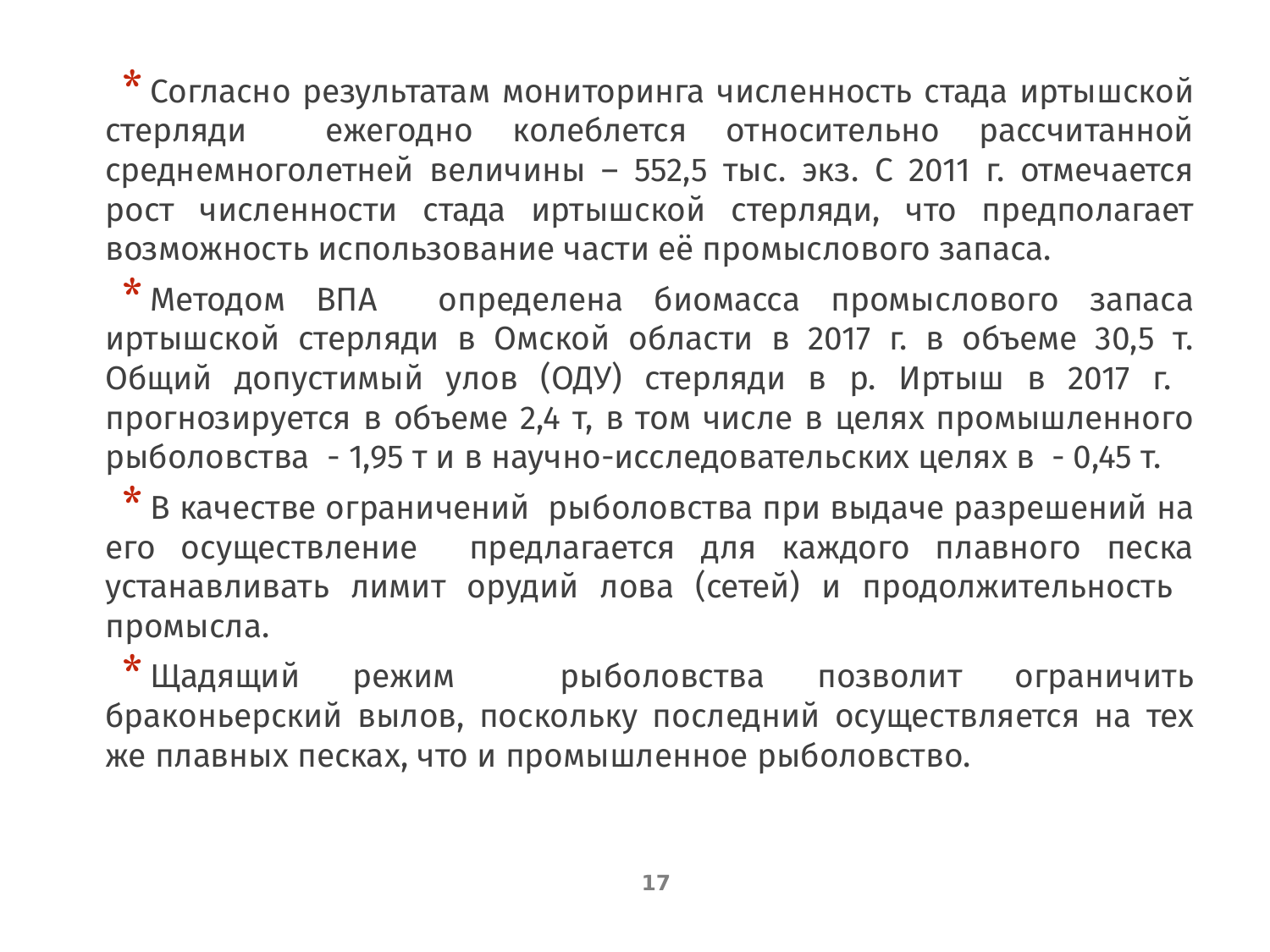

# Согласно результатам мониторинга численность стада иртышской стерляди  ежегодно колеблется относительно рассчитанной среднемноголетней величины – 552,5 тыс. экз. С 2011 г. отмечается рост численности стада иртышской стерляди, что предполагает возможность использование части её промыслового запаса.
Методом ВПА  определена биомасса промыслового запаса иртышской стерляди в Омской области в 2017 г. в объеме 30,5 т. Общий допустимый улов (ОДУ) стерляди в р. Иртыш в 2017 г.  прогнозируется в объеме 2,4 т, в том числе в целях промышленного рыболовства  - 1,95 т и в научно-исследовательских целях в  - 0,45 т.
В качестве ограничений  рыболовства при выдаче разрешений на его осуществление  предлагается для каждого плавного песка устанавливать лимит орудий лова (сетей) и продолжительность  промысла.
Щадящий режим  рыболовства позволит ограничить браконьерский вылов, поскольку последний осуществляется на тех же плавных песках, что и промышленное рыболовство.

17